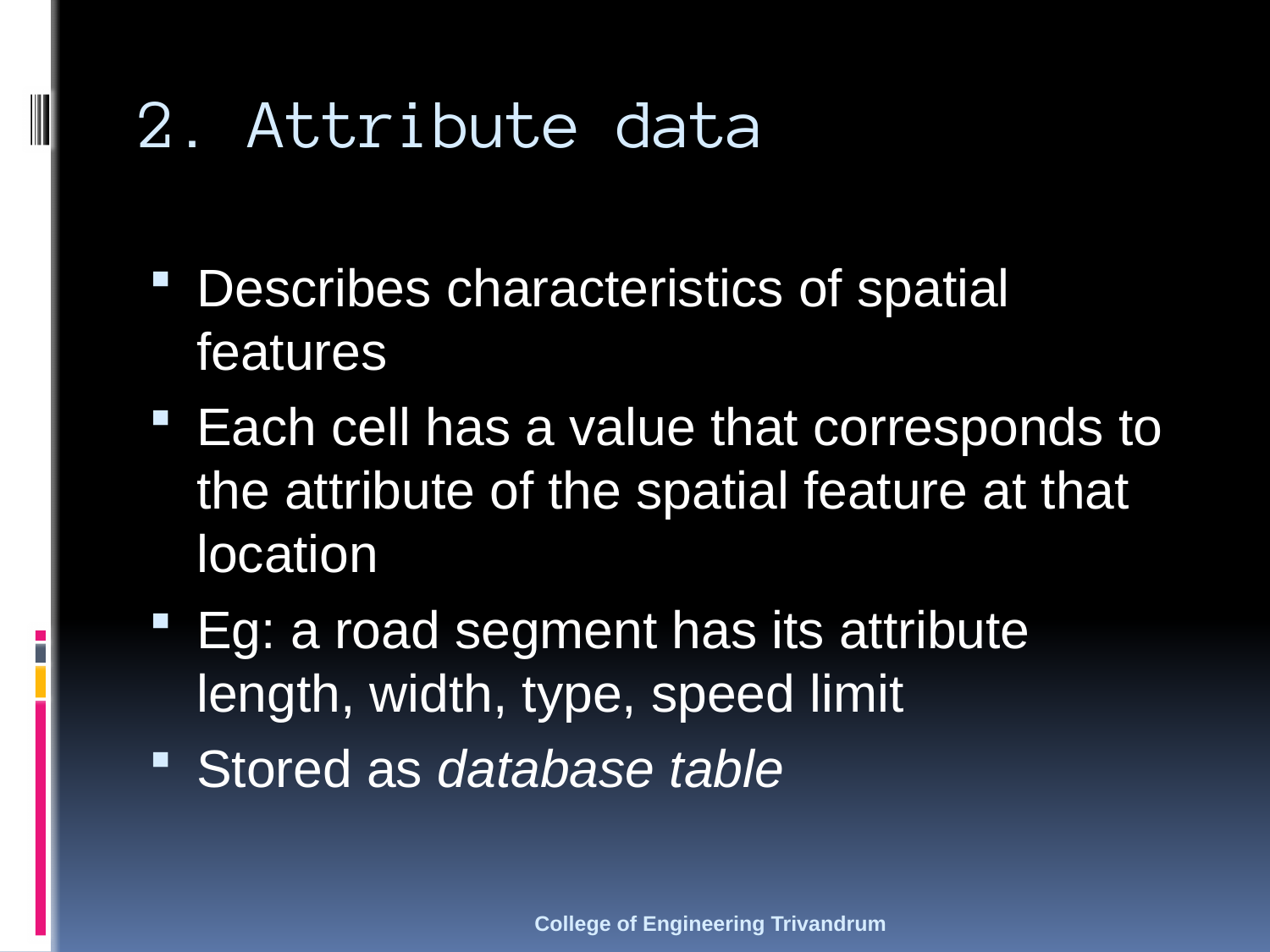

# 2. Attribute data
Describes characteristics of spatial features
Each cell has a value that corresponds to the attribute of the spatial feature at that location
Eg: a road segment has its attribute length, width, type, speed limit
Stored as database table
College of Engineering Trivandrum